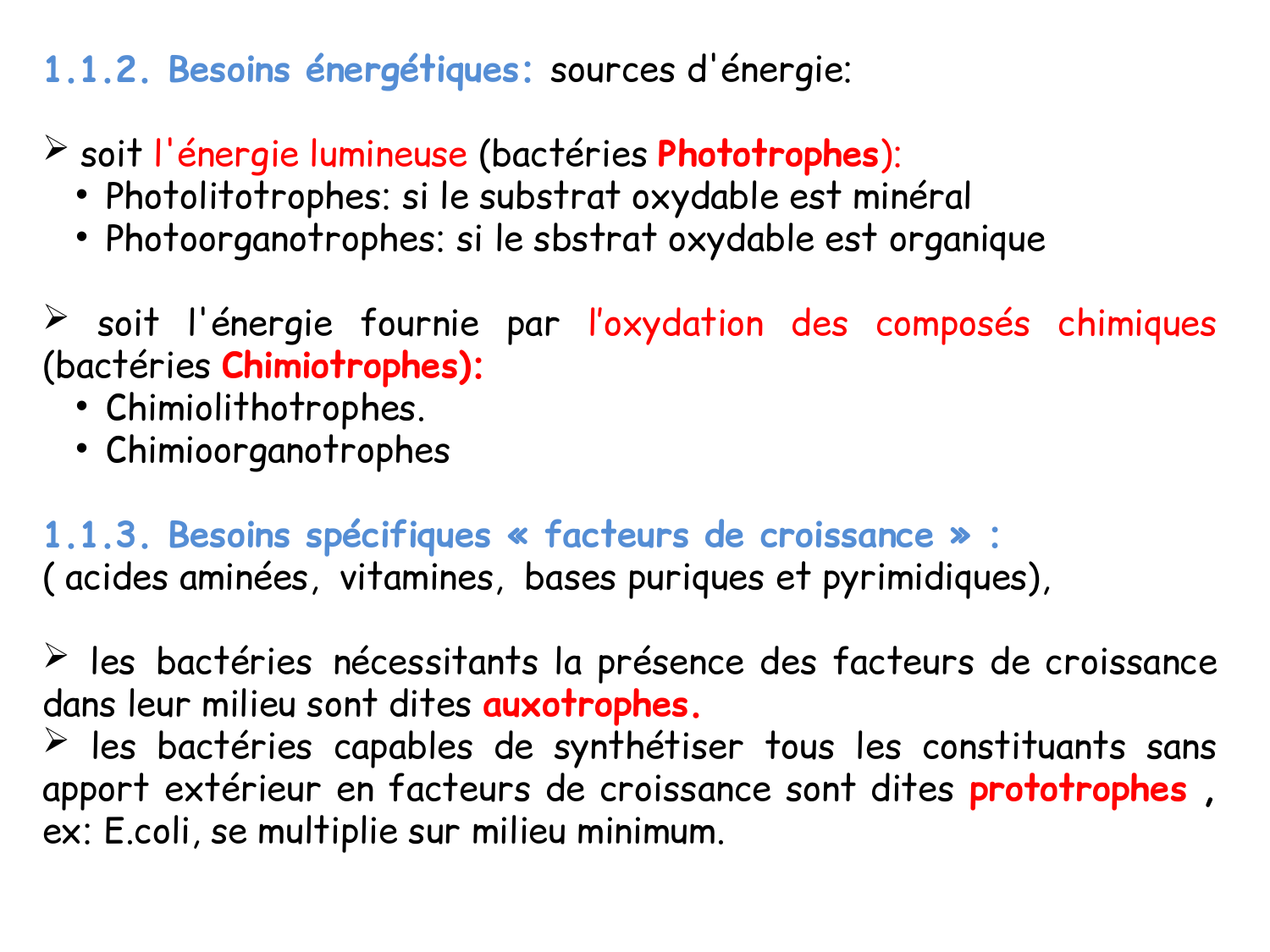

1.1.2. Besoins énergétiques: sources d'énergie:

 soit l'énergie lumineuse (bactéries Phototrophes):
Photolitotrophes: si le substrat oxydable est minéral
Photoorganotrophes: si le sbstrat oxydable est organique

 soit l'énergie fournie par l’oxydation des composés chimiques (bactéries Chimiotrophes):
Chimiolithotrophes.
Chimioorganotrophes

1.1.3. Besoins spécifiques « facteurs de croissance » :
( acides aminées,  vitamines,  bases puriques et pyrimidiques),

 les bactéries nécessitants la présence des facteurs de croissance dans leur milieu sont dites auxotrophes.
 les bactéries capables de synthétiser tous les constituants sans apport extérieur en facteurs de croissance sont dites prototrophes , ex: E.coli, se multiplie sur milieu minimum.